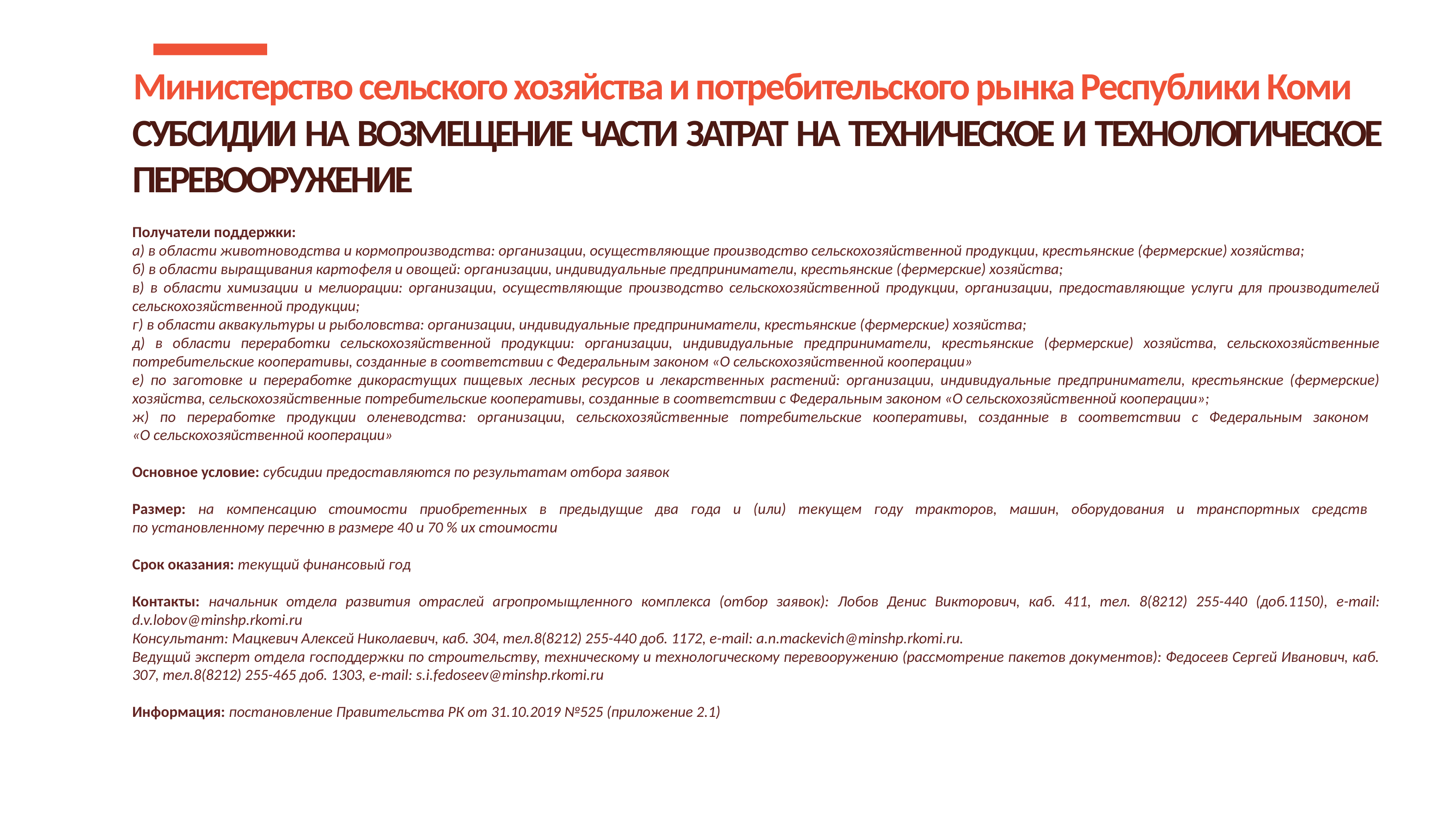

Министерство сельского хозяйства и потребительского рынка Республики Коми
СУБСИДИИ НА ВОЗМЕЩЕНИЕ ЧАСТИ ЗАТРАТ НА ТЕХНИЧЕСКОЕ И ТЕХНОЛОГИЧЕСКОЕ ПЕРЕВООРУЖЕНИЕ

Получатели поддержки:
а) в области животноводства и кормопроизводства: организации, осуществляющие производство сельскохозяйственной продукции, крестьянские (фермерские) хозяйства;
б) в области выращивания картофеля и овощей: организации, индивидуальные предприниматели, крестьянские (фермерские) хозяйства;
в) в области химизации и мелиорации: организации, осуществляющие производство сельскохозяйственной продукции, организации, предоставляющие услуги для производителей сельскохозяйственной продукции;
г) в области аквакультуры и рыболовства: организации, индивидуальные предприниматели, крестьянские (фермерские) хозяйства;
д) в области переработки сельскохозяйственной продукции: организации, индивидуальные предприниматели, крестьянские (фермерские) хозяйства, сельскохозяйственные потребительские кооперативы, созданные в соответствии с Федеральным законом «О сельскохозяйственной кооперации»
е) по заготовке и переработке дикорастущих пищевых лесных ресурсов и лекарственных растений: организации, индивидуальные предприниматели, крестьянские (фермерские) хозяйства, сельскохозяйственные потребительские кооперативы, созданные в соответствии с Федеральным законом «О сельскохозяйственной кооперации»;
ж) по переработке продукции оленеводства: организации, сельскохозяйственные потребительские кооперативы, созданные в соответствии с Федеральным законом
«О сельскохозяйственной кооперации»

Основное условие: субсидии предоставляются по результатам отбора заявок

Размер: на компенсацию стоимости приобретенных в предыдущие два года и (или) текущем году тракторов, машин, оборудования и транспортных средств
по установленному перечню в размере 40 и 70 % их стоимости

Срок оказания: текущий финансовый год

Контакты: начальник отдела развития отраслей агропромыщленного комплекса (отбор заявок): Лобов Денис Викторович, каб. 411, тел. 8(8212) 255-440 (доб.1150), е-mail: d.v.lobov@minshp.rkomi.ru
Консультант: Мацкевич Алексей Николаевич, каб. 304, тел.8(8212) 255-440 доб. 1172, е-mail: a.n.mackevich@minshp.rkomi.ru.
Ведущий эксперт отдела господдержки по строительству, техническому и технологическому перевооружению (рассмотрение пакетов документов): Федосеев Сергей Иванович, каб. 307, тел.8(8212) 255-465 доб. 1303, е-mail: s.i.fedoseev@minshp.rkomi.ru

Информация: постановление Правительства РК от 31.10.2019 №525 (приложение 2.1)